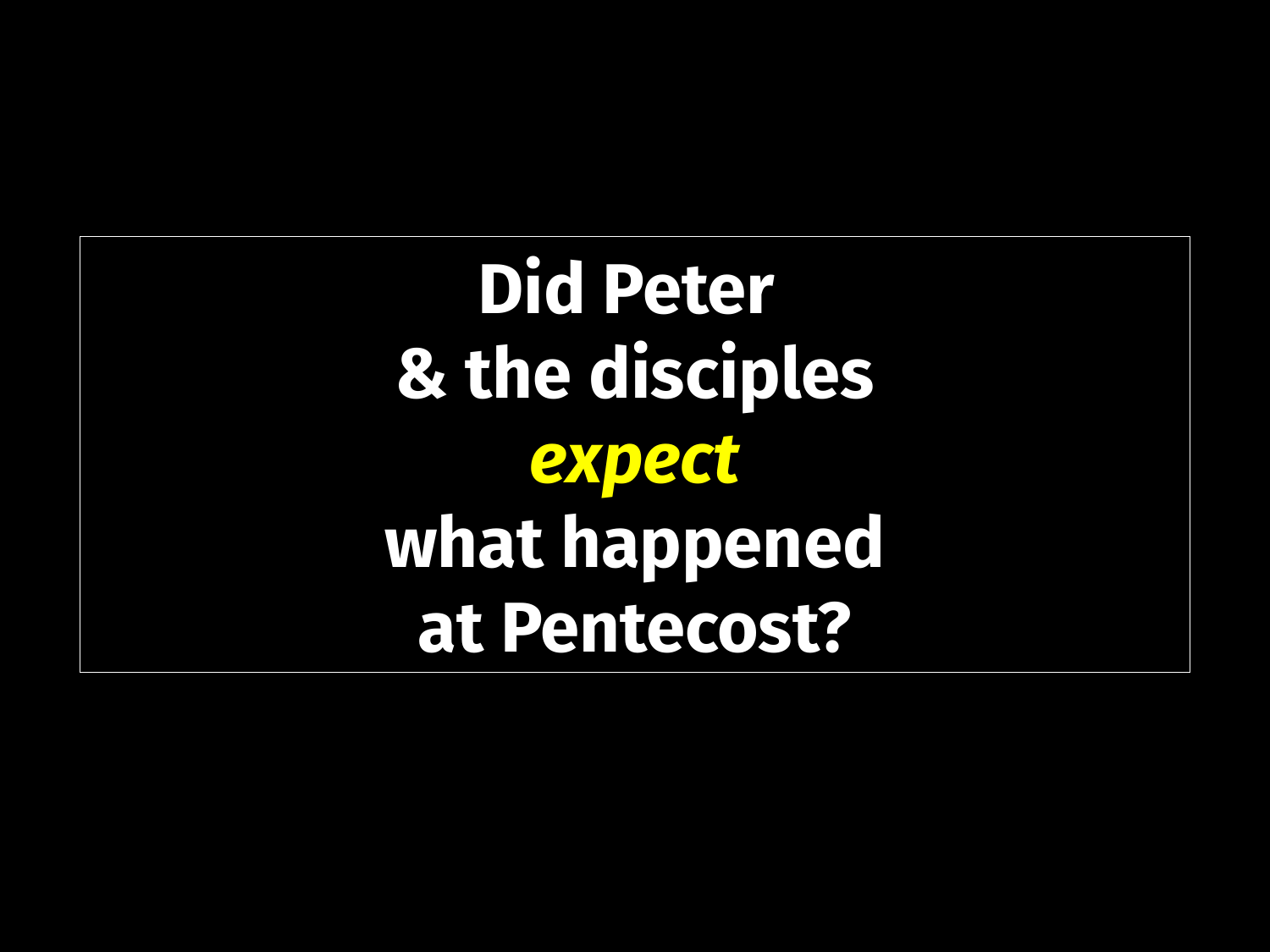

Did Peter
& the disciples
expect
what happened
at Pentecost?